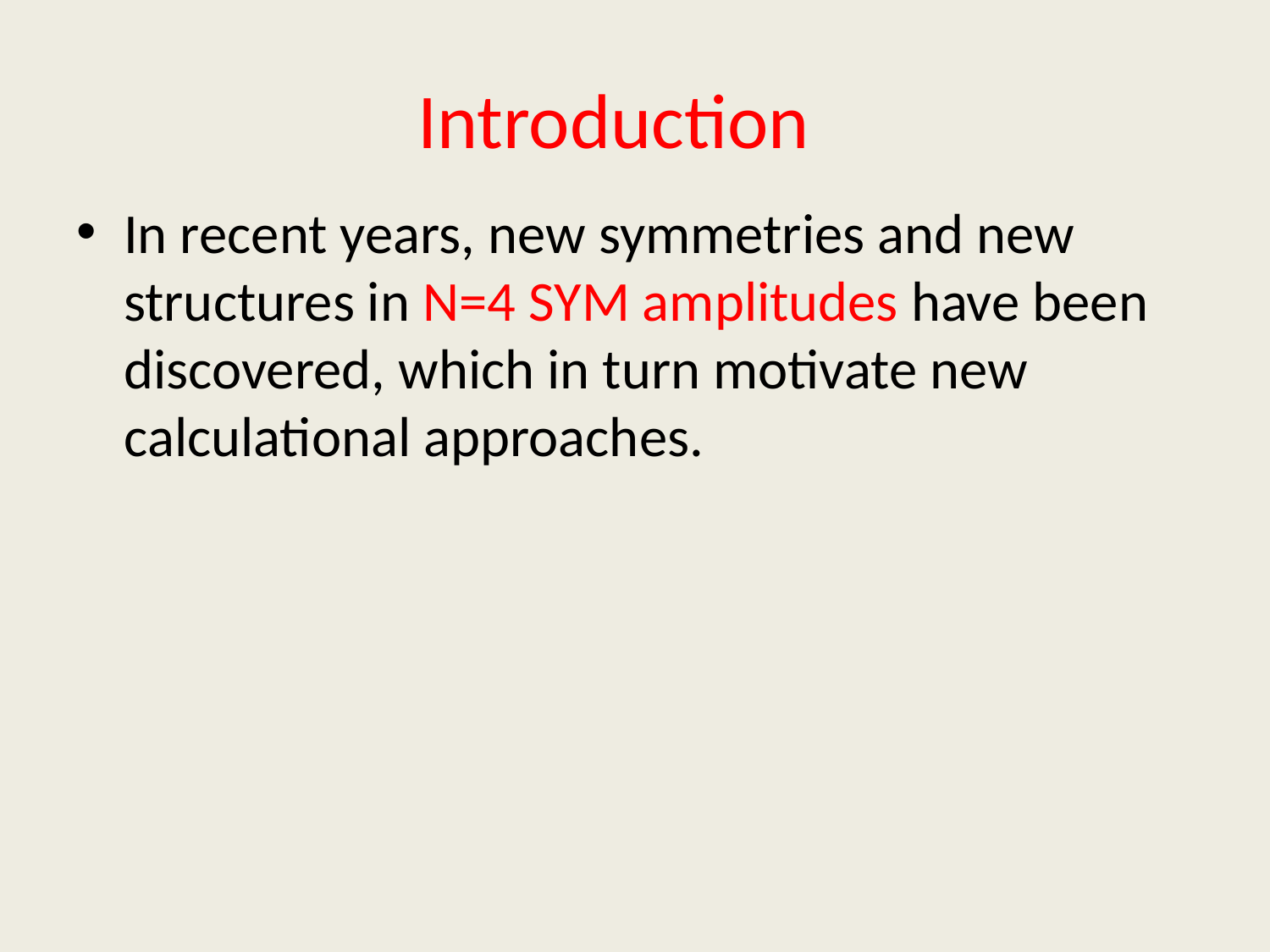

# Introduction
In recent years, new symmetries and new structures in N=4 SYM amplitudes have been discovered, which in turn motivate new calculational approaches.